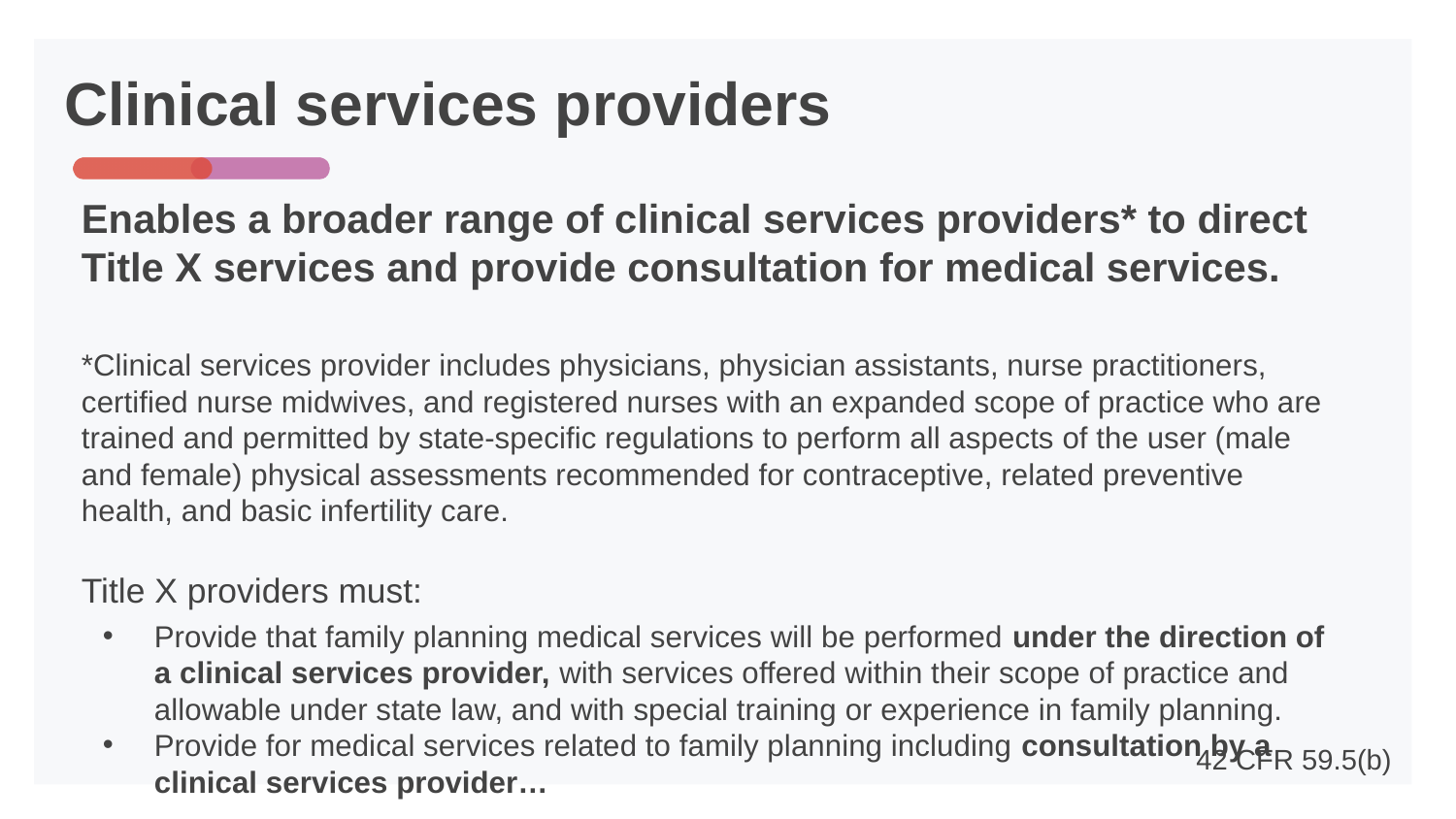

# Clinical services providers

Enables a broader range of clinical services providers* to direct Title X services and provide consultation for medical services.
*Clinical services provider includes physicians, physician assistants, nurse practitioners, certified nurse midwives, and registered nurses with an expanded scope of practice who are trained and permitted by state-specific regulations to perform all aspects of the user (male and female) physical assessments recommended for contraceptive, related preventive health, and basic infertility care.

Title X providers must:
Provide that family planning medical services will be performed under the direction of a clinical services provider, with services offered within their scope of practice and allowable under state law, and with special training or experience in family planning.
Provide for medical services related to family planning including consultation by a clinical services provider…

42 CFR 59.5(b)